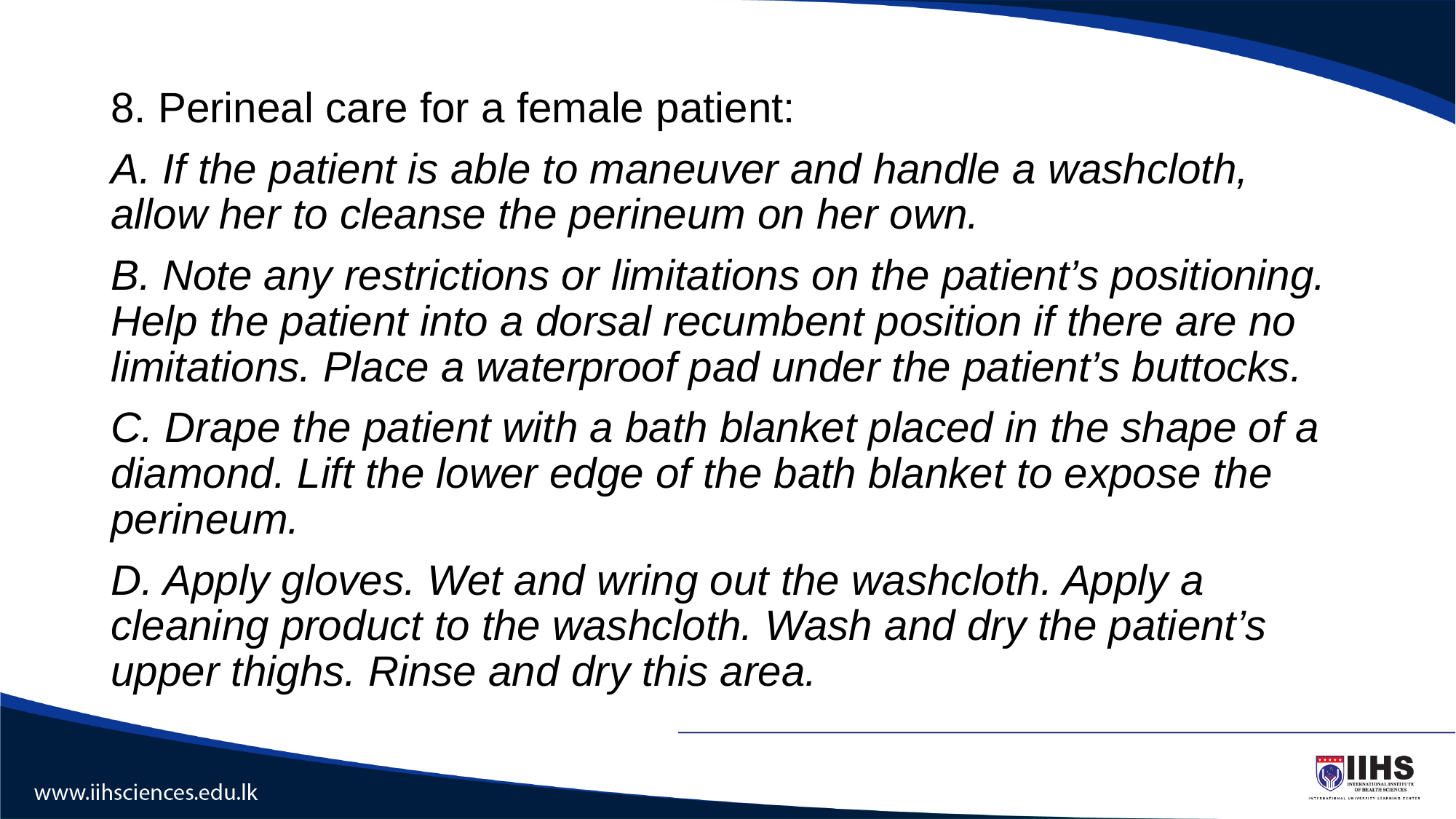

#
8. Perineal care for a female patient:
A. If the patient is able to maneuver and handle a washcloth, allow her to cleanse the perineum on her own.
B. Note any restrictions or limitations on the patient’s positioning. Help the patient into a dorsal recumbent position if there are no limitations. Place a waterproof pad under the patient’s buttocks.
C. Drape the patient with a bath blanket placed in the shape of a diamond. Lift the lower edge of the bath blanket to expose the perineum.
D. Apply gloves. Wet and wring out the washcloth. Apply a cleaning product to the washcloth. Wash and dry the patient’s upper thighs. Rinse and dry this area.